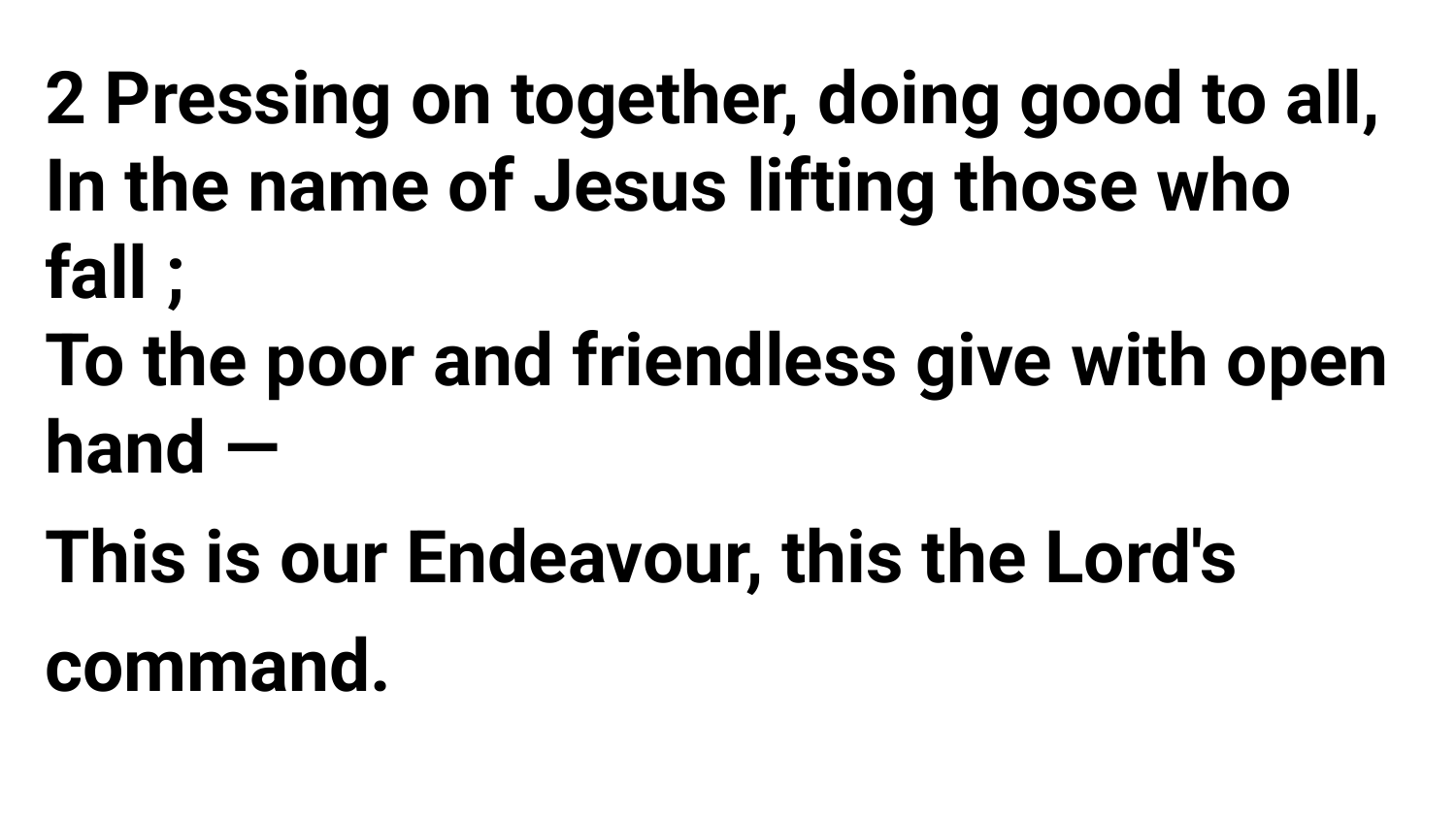

2 Pressing on together, doing good to all,
In the name of Jesus lifting those who fall ;
To the poor and friendless give with open hand —
This is our Endeavour, this the Lord's command.